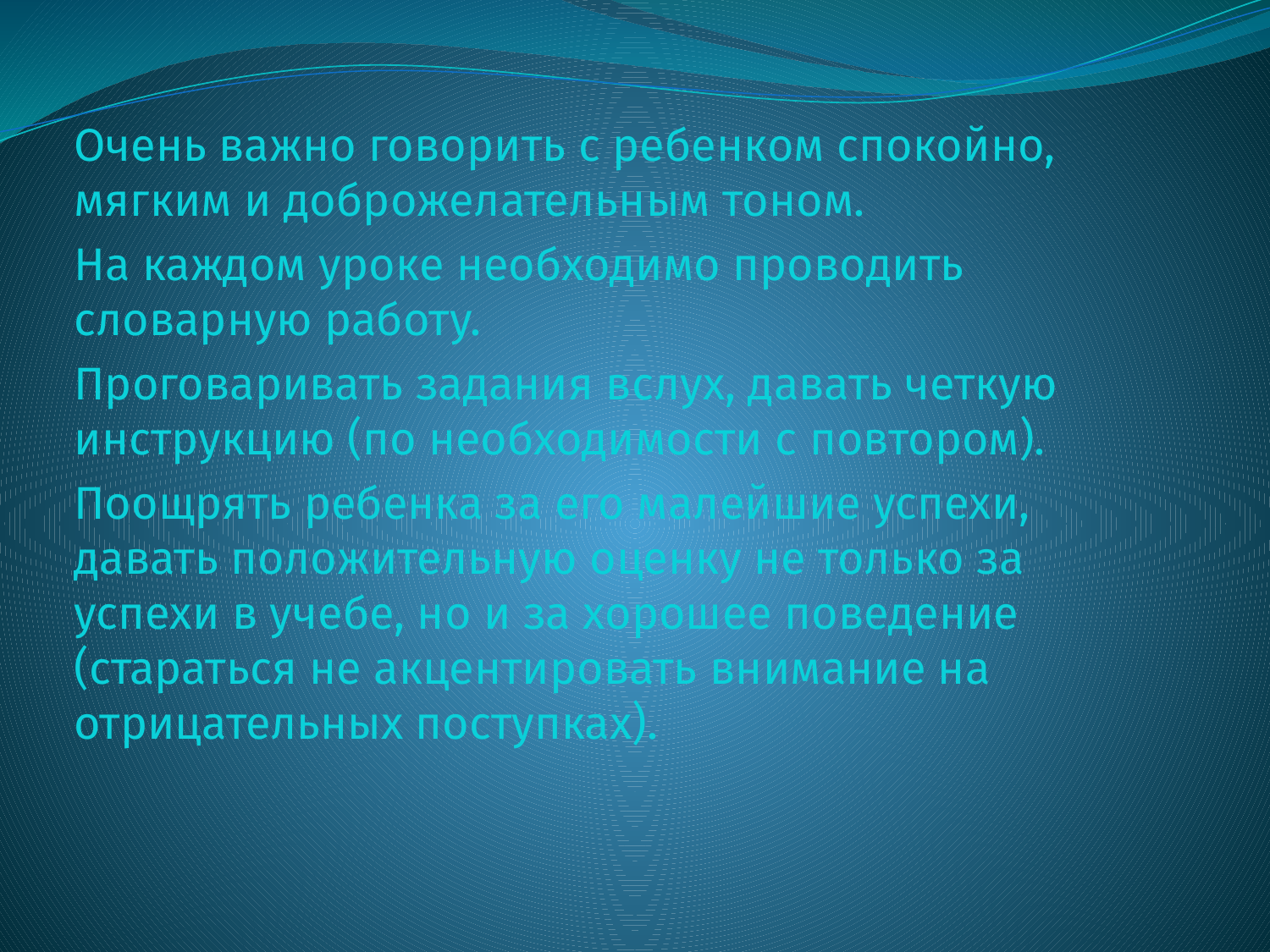

Очень важно говорить с ребенком спокойно, мягким и доброжелательным тоном.
На каждом уроке необходимо проводить словарную работу.
Проговаривать задания вслух, давать четкую инструкцию (по необходимости с повтором).
Поощрять ребенка за его малейшие успехи, давать положительную оценку не только за успехи в учебе, но и за хорошее поведение (стараться не акцентировать внимание на отрицательных поступках).